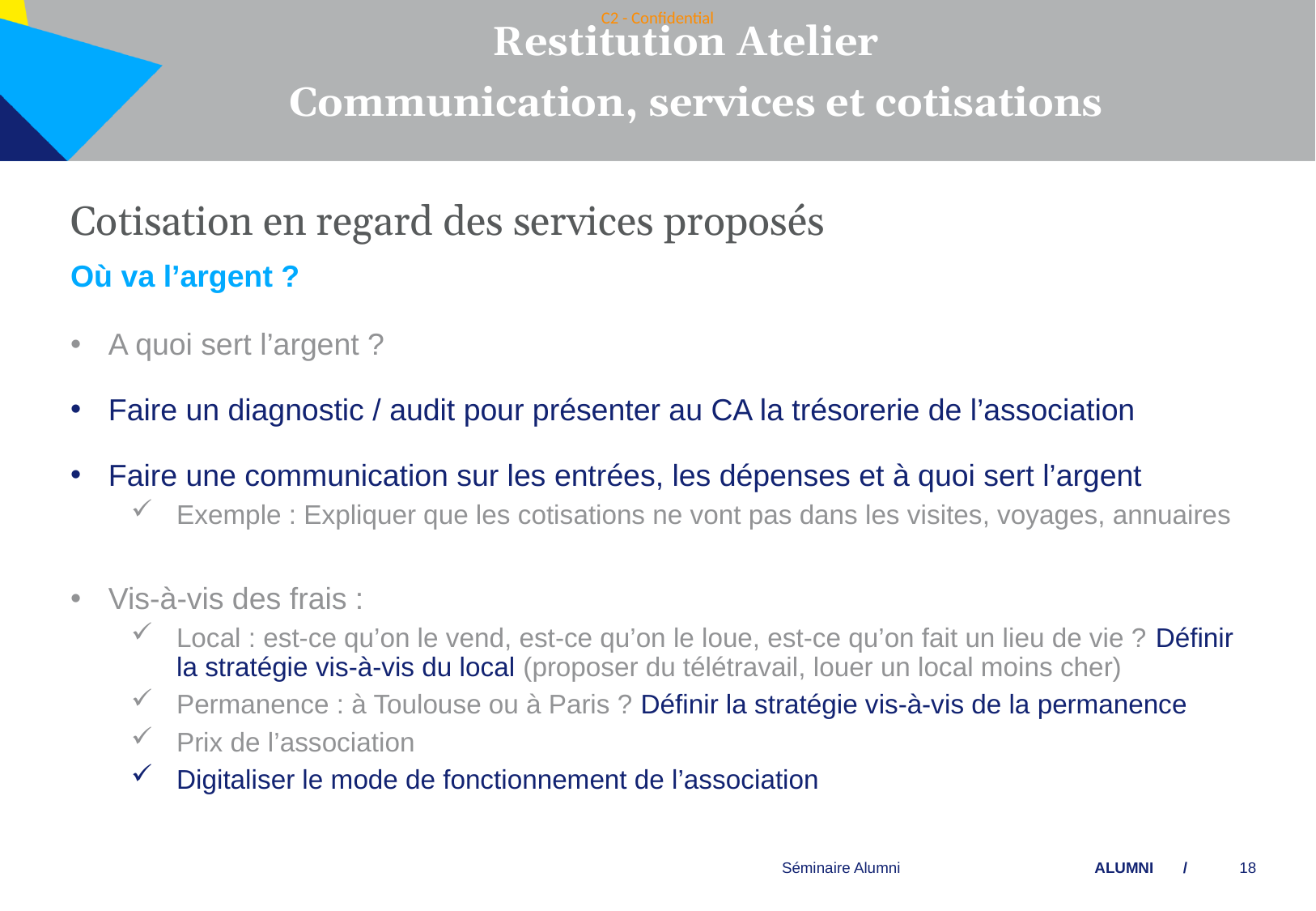

Restitution Atelier
 Communication, services et cotisations

Cotisation en regard des services proposés
Où va l’argent ?

A quoi sert l’argent ?

Faire un diagnostic / audit pour présenter au CA la trésorerie de l’association

Faire une communication sur les entrées, les dépenses et à quoi sert l’argent
Exemple : Expliquer que les cotisations ne vont pas dans les visites, voyages, annuaires

Vis-à-vis des frais :
Local : est-ce qu’on le vend, est-ce qu’on le loue, est-ce qu’on fait un lieu de vie ? Définir la stratégie vis-à-vis du local (proposer du télétravail, louer un local moins cher)
Permanence : à Toulouse ou à Paris ? Définir la stratégie vis-à-vis de la permanence
Prix de l’association
Digitaliser le mode de fonctionnement de l’association

Séminaire Alumni